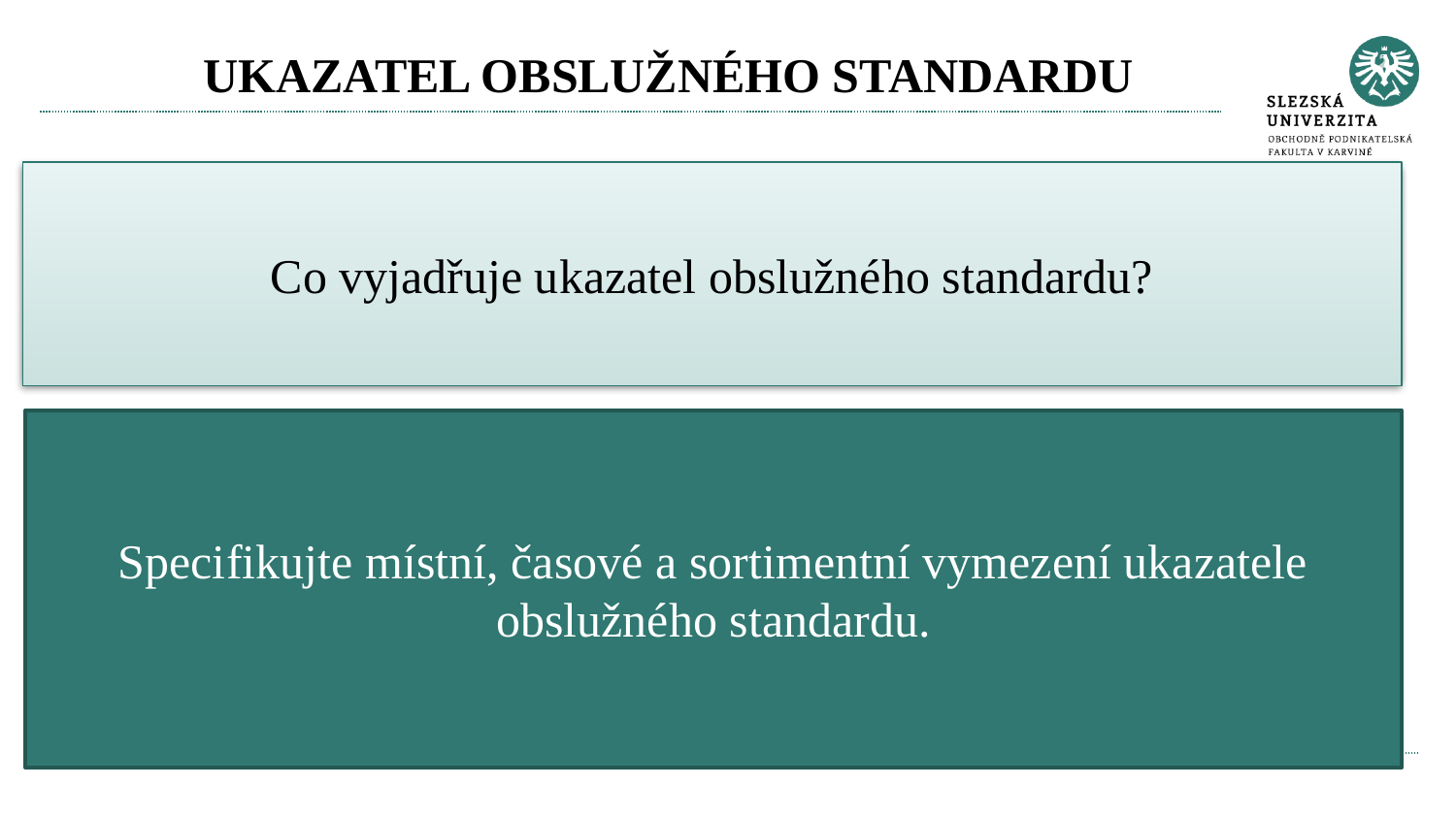

# UKAZATEL OBSLUŽNÉHO STANDARDU
Co vyjadřuje ukazatel obslužného standardu?
Vyjadřuje:
počet obyvatel na 1 pracovníka v obchodě (čím je nižší tím lépe) nebo počet pracovníků v obchodě na 1000 obyvatel (relativně žádoucí je jeho růst).
Místní (prostorové) vymezení                                                                      - vztahuje se k určité zemi, regionu, či sídelnímu útvaru.
Časové vymezení                                                                                      - umožňuje vytvářet srovnatelné časové řady místně odlišných lokalit.
Sortimentní vymezení                                                                                - se vyjadřuje za celý sortiment nebo jeho sortimentní skupiny (např. potravinářský a nepotravinářský).
Specifikujte místní, časové a sortimentní vymezení ukazatele obslužného standardu.